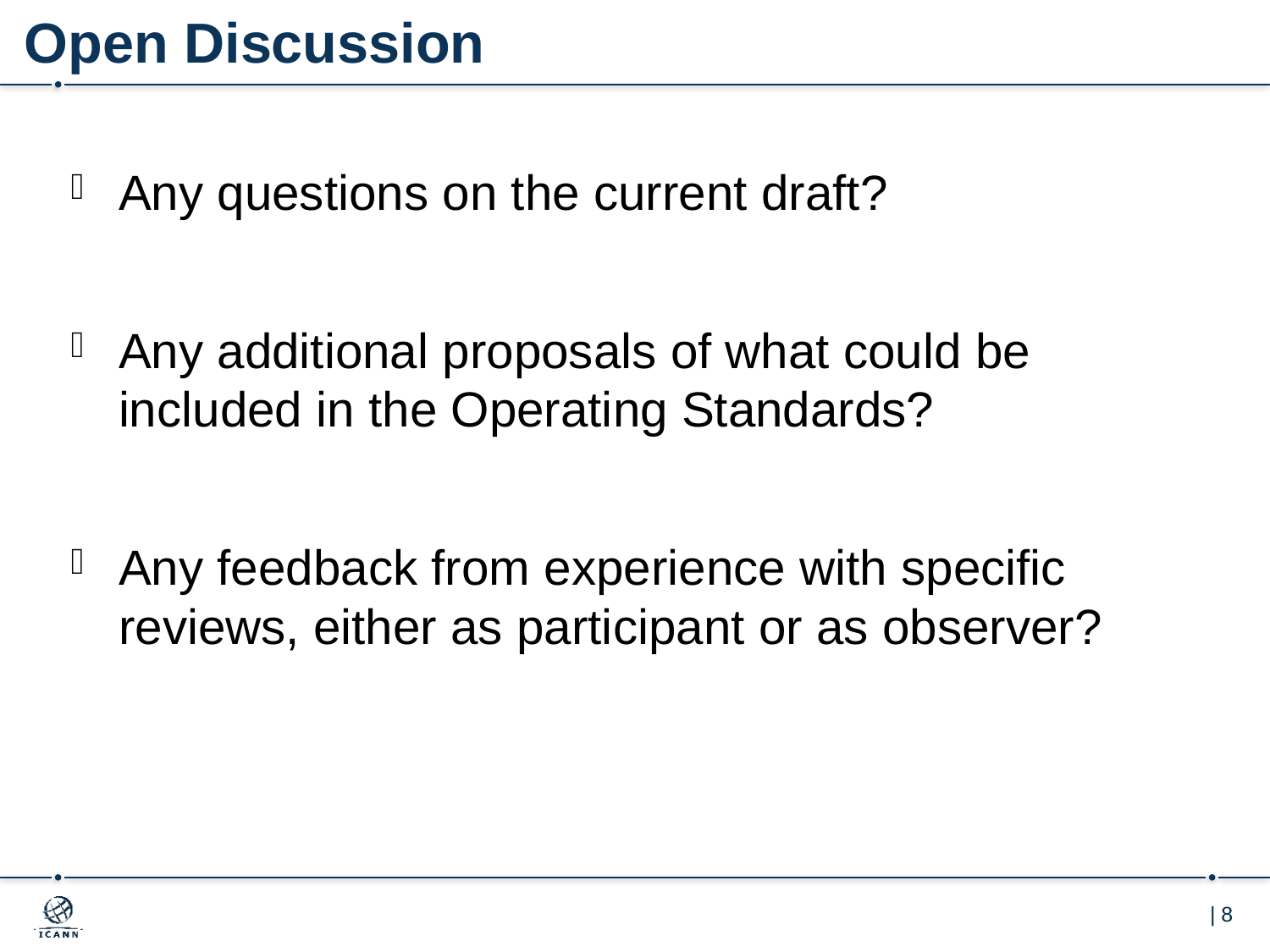

# Open Discussion
Any questions on the current draft?
Any additional proposals of what could be included in the Operating Standards?
Any feedback from experience with specific reviews, either as participant or as observer?